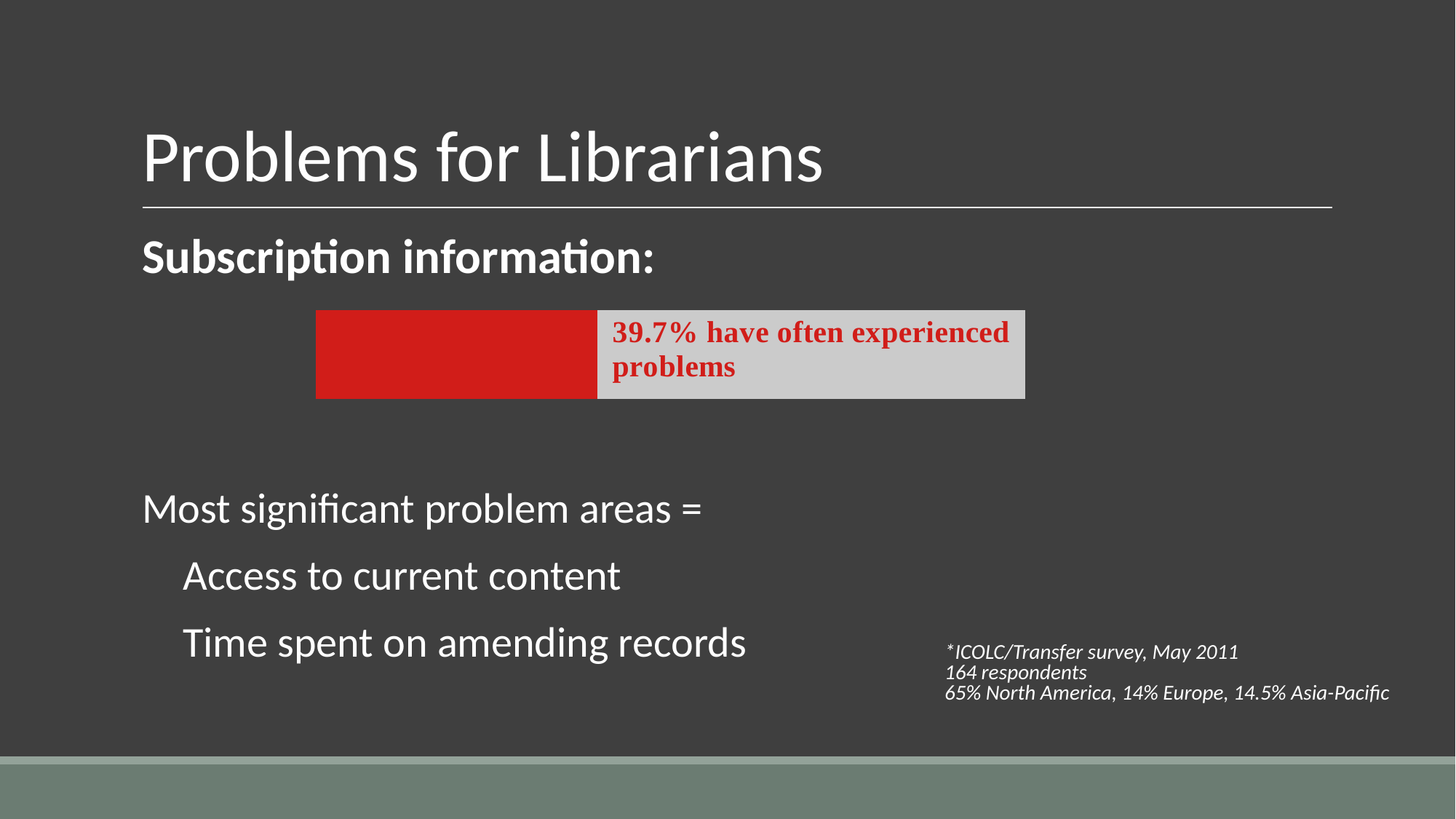

# Problems for Librarians
Subscription information:

Most significant problem areas =
Access to current content
Time spent on amending records

### Chart

| Category | Column2 | Column3 |
|---|---|---|
| x | 39.7 | 60.3 |
*ICOLC/Transfer survey, May 2011
164 respondents
65% North America, 14% Europe, 14.5% Asia-Pacific